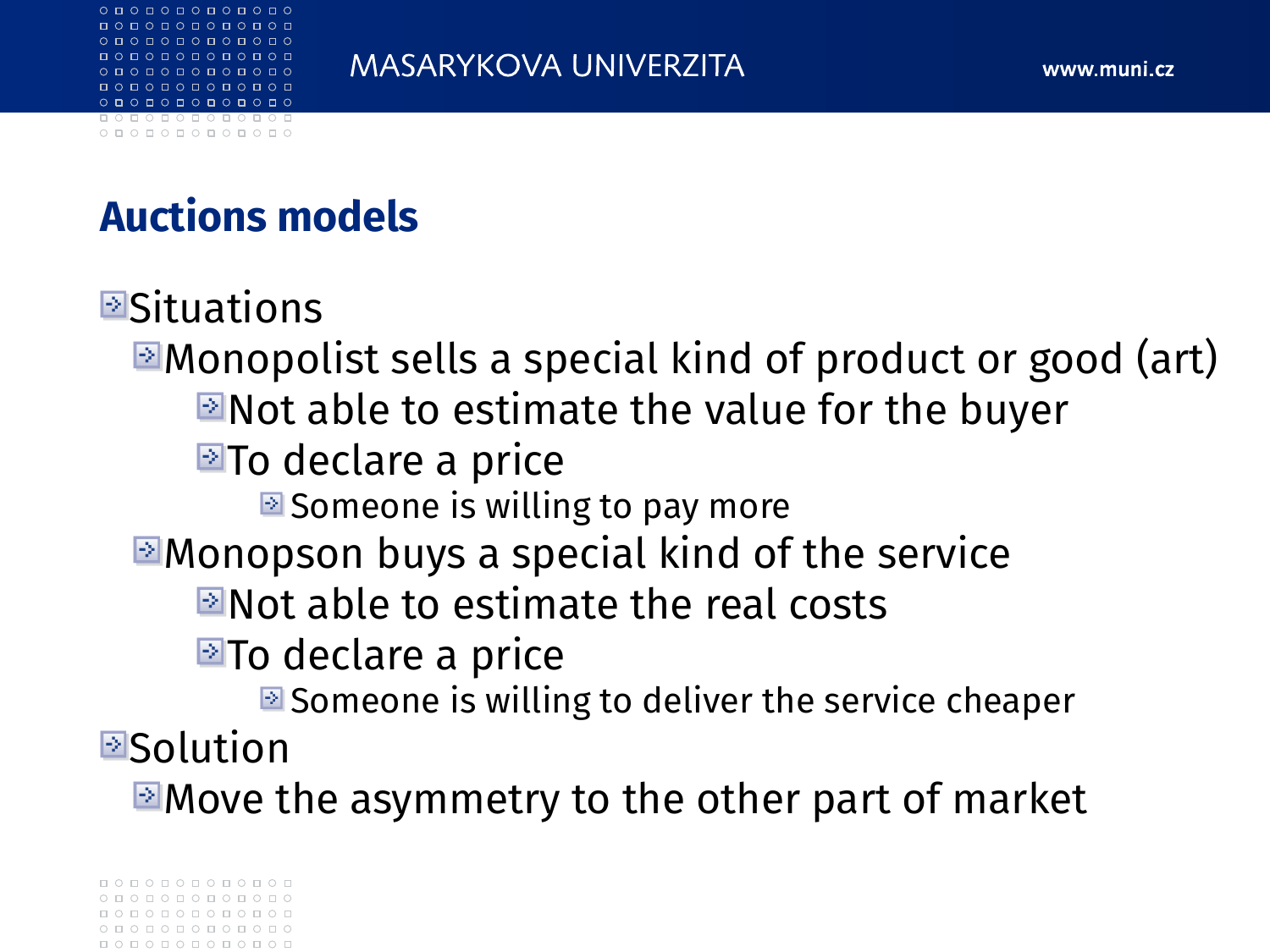

Auctions models
Situations
Monopolist sells a special kind of product or good (art)
Not able to estimate the value for the buyer
To declare a price
Someone is willing to pay more
Monopson buys a special kind of the service
Not able to estimate the real costs
To declare a price
Someone is willing to deliver the service cheaper
Solution
Move the asymmetry to the other part of market